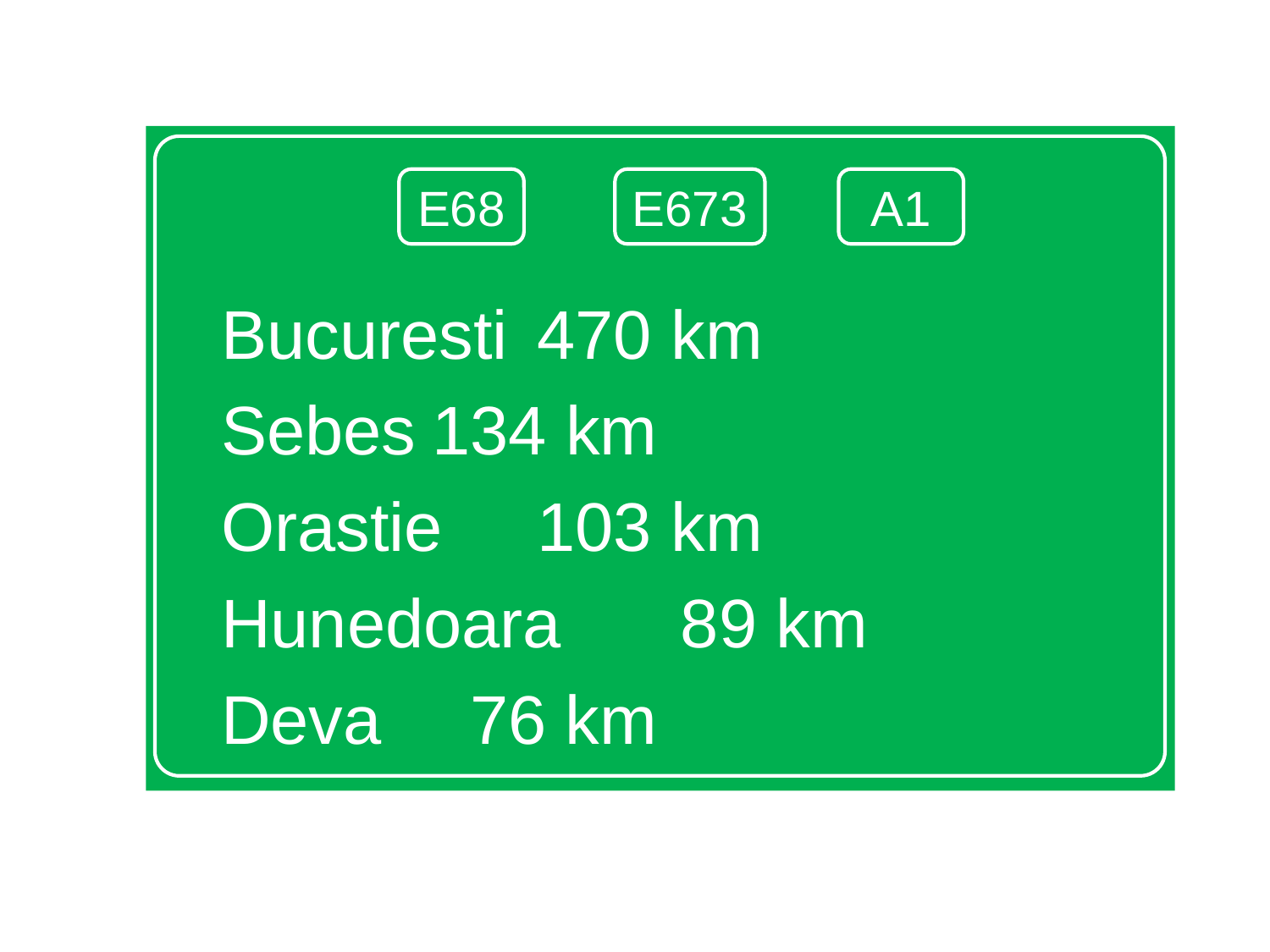

Bucuresti 			470 km
Sebes				134 km
Orastie				103 km
Hunedoara			  89 km
Deva				  76 km

E68
E673
A1